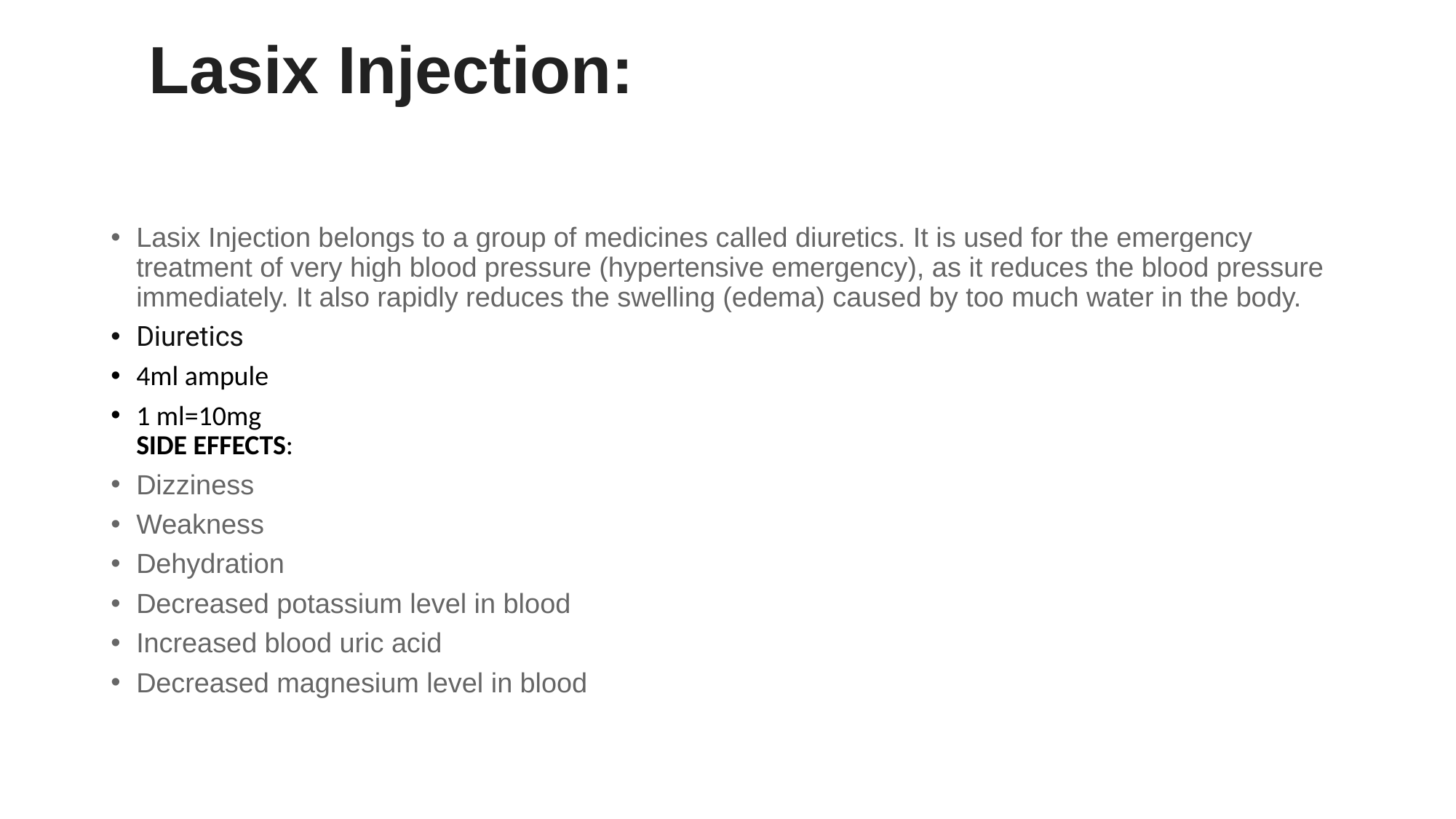

# Lasix Injection:
Lasix Injection belongs to a group of medicines called diuretics. It is used for the emergency treatment of very high blood pressure (hypertensive emergency), as it reduces the blood pressure immediately. It also rapidly reduces the swelling (edema) caused by too much water in the body.
Diuretics
4ml ampule
1 ml=10mg
SIDE EFFECTS:
Dizziness
Weakness
Dehydration
Decreased potassium level in blood
Increased blood uric acid
Decreased magnesium level in blood